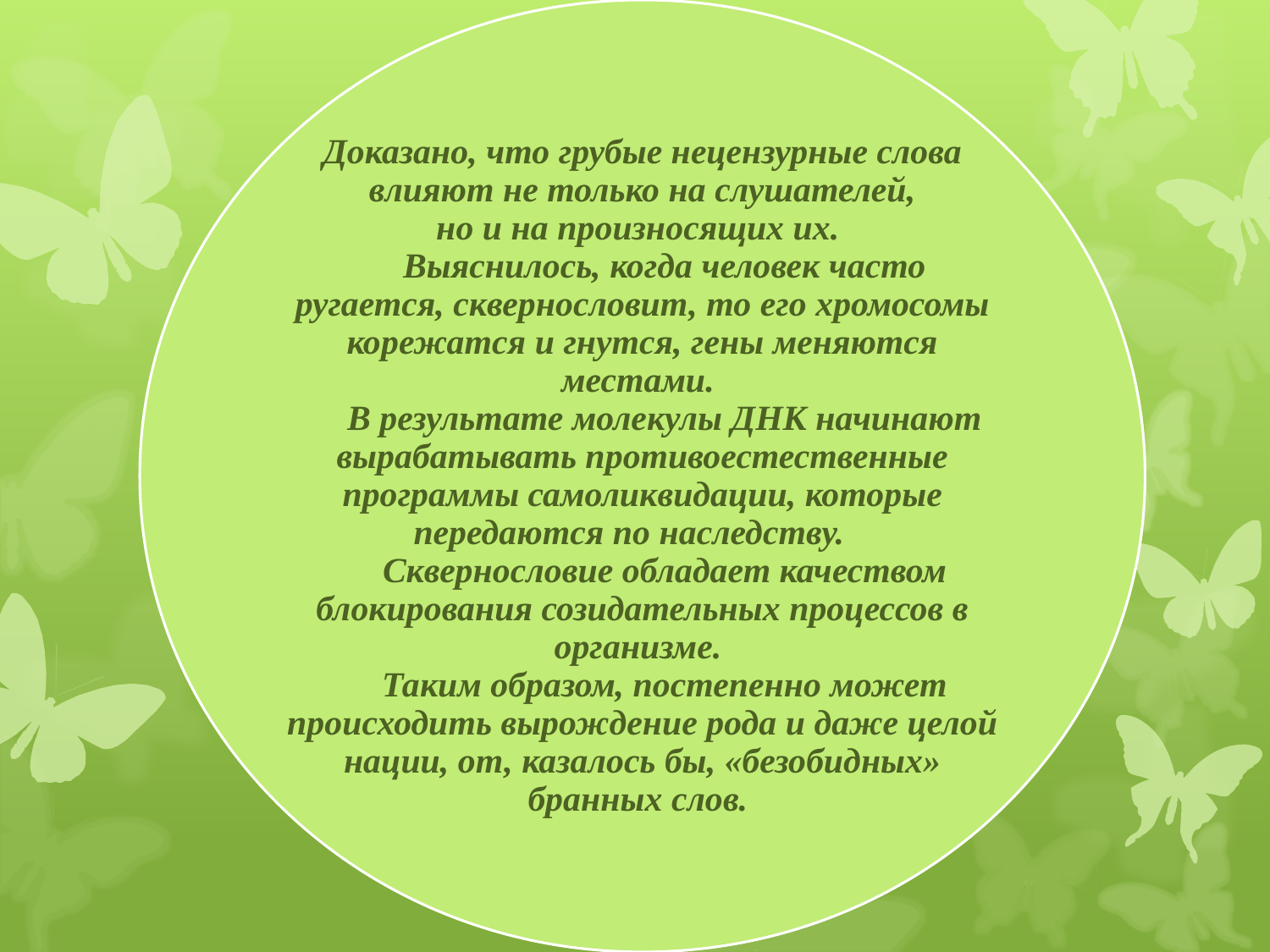

Доказано, что грубые нецензурные слова влияют не только на слушателей,
но и на произносящих их.
     Выяснилось, когда человек часто ругается, сквернословит, то его хромосомы корежатся и гнутся, гены меняются местами.
     В результате молекулы ДНК начинают вырабатывать противоестественные программы самоликвидации, которые передаются по наследству.
     Сквернословие обладает качеством блокирования созидательных процессов в организме.
     Таким образом, постепенно может происходить вырождение рода и даже целой нации, от, казалось бы, «безобидных» бранных слов.